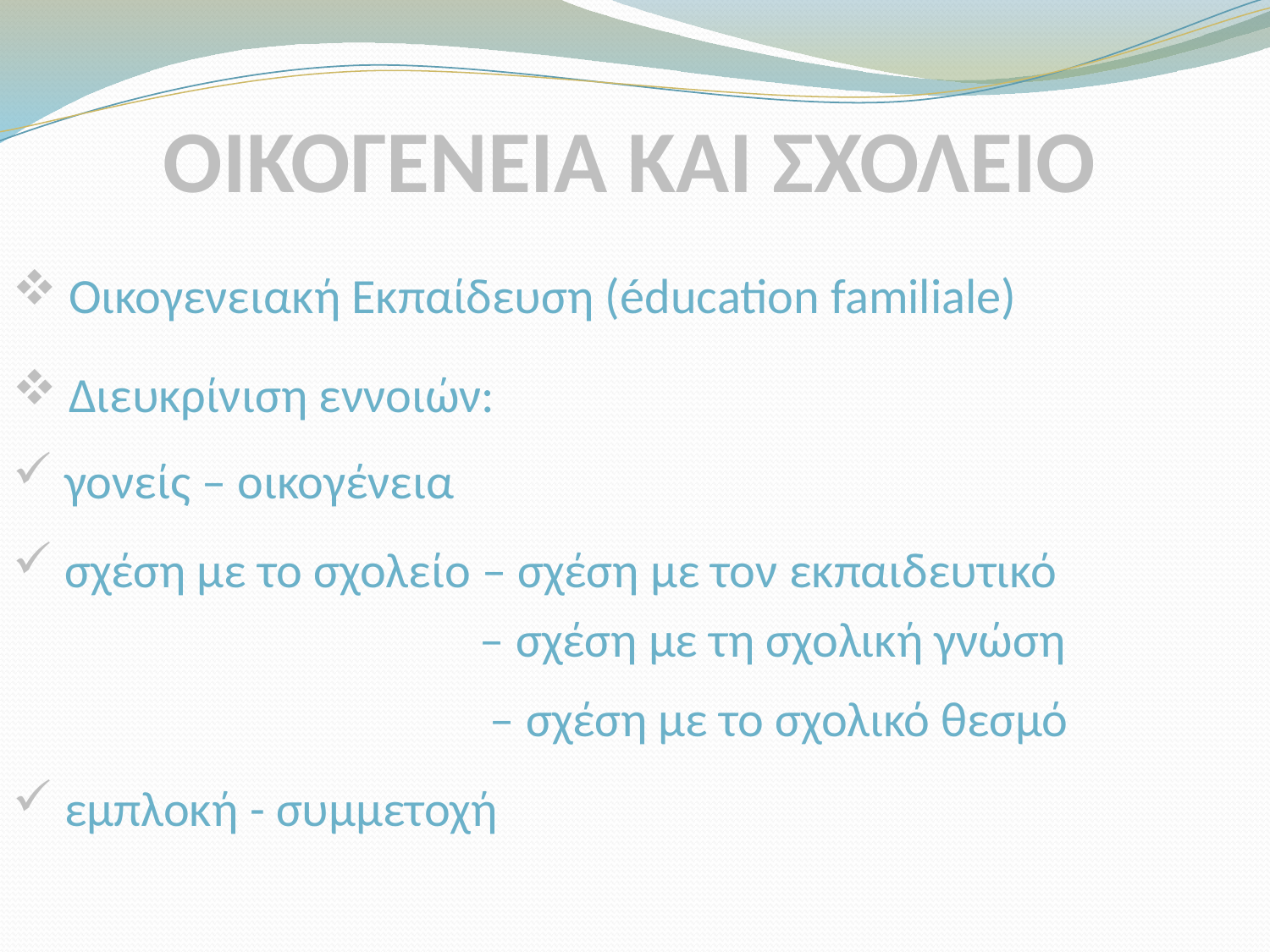

ΟΙΚΟΓΕΝΕΙΑ ΚΑΙ ΣΧΟΛΕΙΟ
 Οικογενειακή Εκπαίδευση (éducation familiale)
 Διευκρίνιση εννοιών:
 γονείς – οικογένεια
 σχέση με το σχολείο – σχέση με τον εκπαιδευτικό
 – σχέση με τη σχολική γνώση
 – σχέση με το σχολικό θεσμό
 εμπλοκή - συμμετοχή